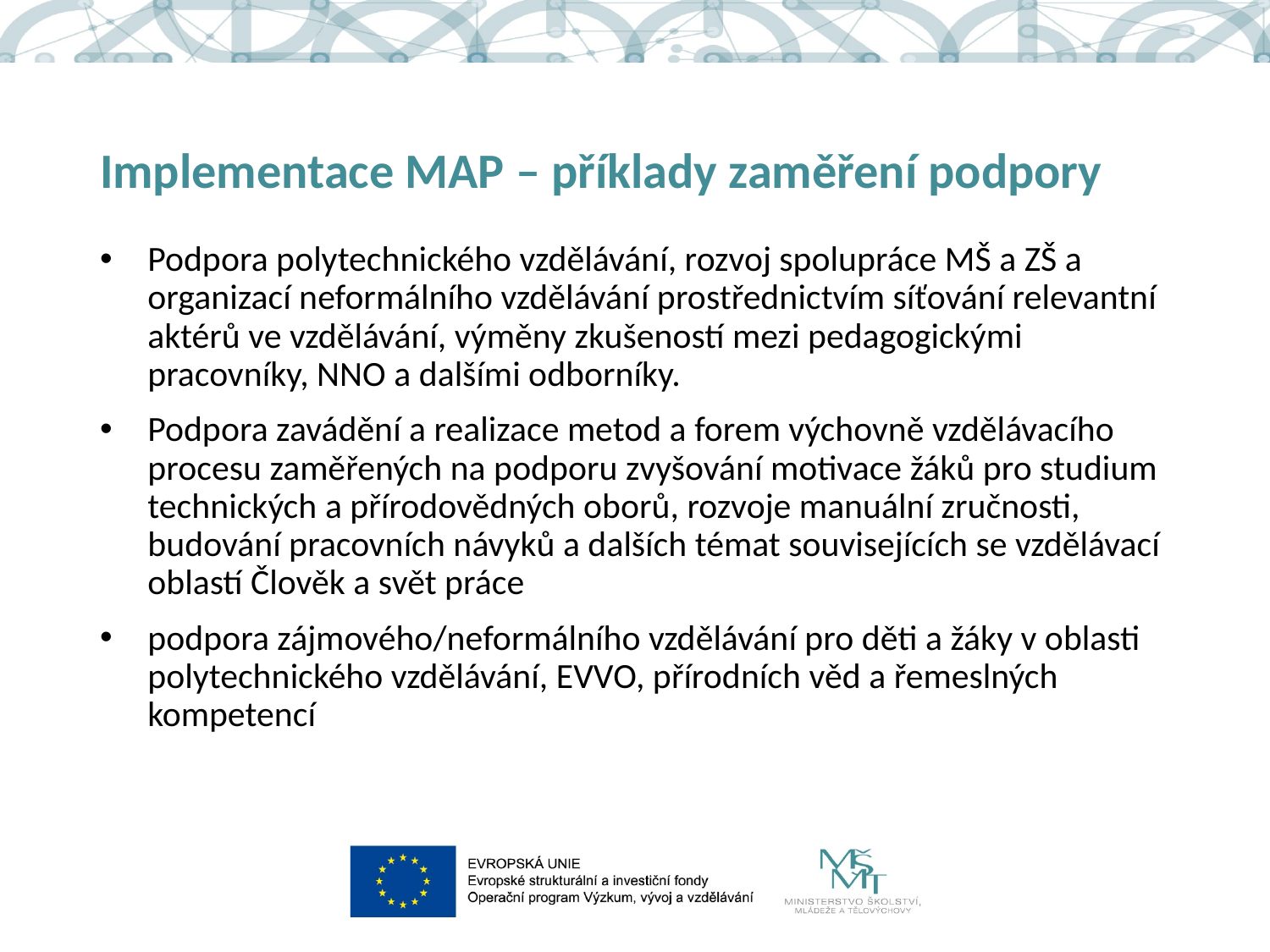

# Implementace MAP – příklady zaměření podpory
Podpora polytechnického vzdělávání, rozvoj spolupráce MŠ a ZŠ a organizací neformálního vzdělávání prostřednictvím síťování relevantní aktérů ve vzdělávání, výměny zkušeností mezi pedagogickými pracovníky, NNO a dalšími odborníky.
Podpora zavádění a realizace metod a forem výchovně vzdělávacího procesu zaměřených na podporu zvyšování motivace žáků pro studium technických a přírodovědných oborů, rozvoje manuální zručnosti, budování pracovních návyků a dalších témat souvisejících se vzdělávací oblastí Člověk a svět práce
podpora zájmového/neformálního vzdělávání pro děti a žáky v oblasti polytechnického vzdělávání, EVVO, přírodních věd a řemeslných kompetencí